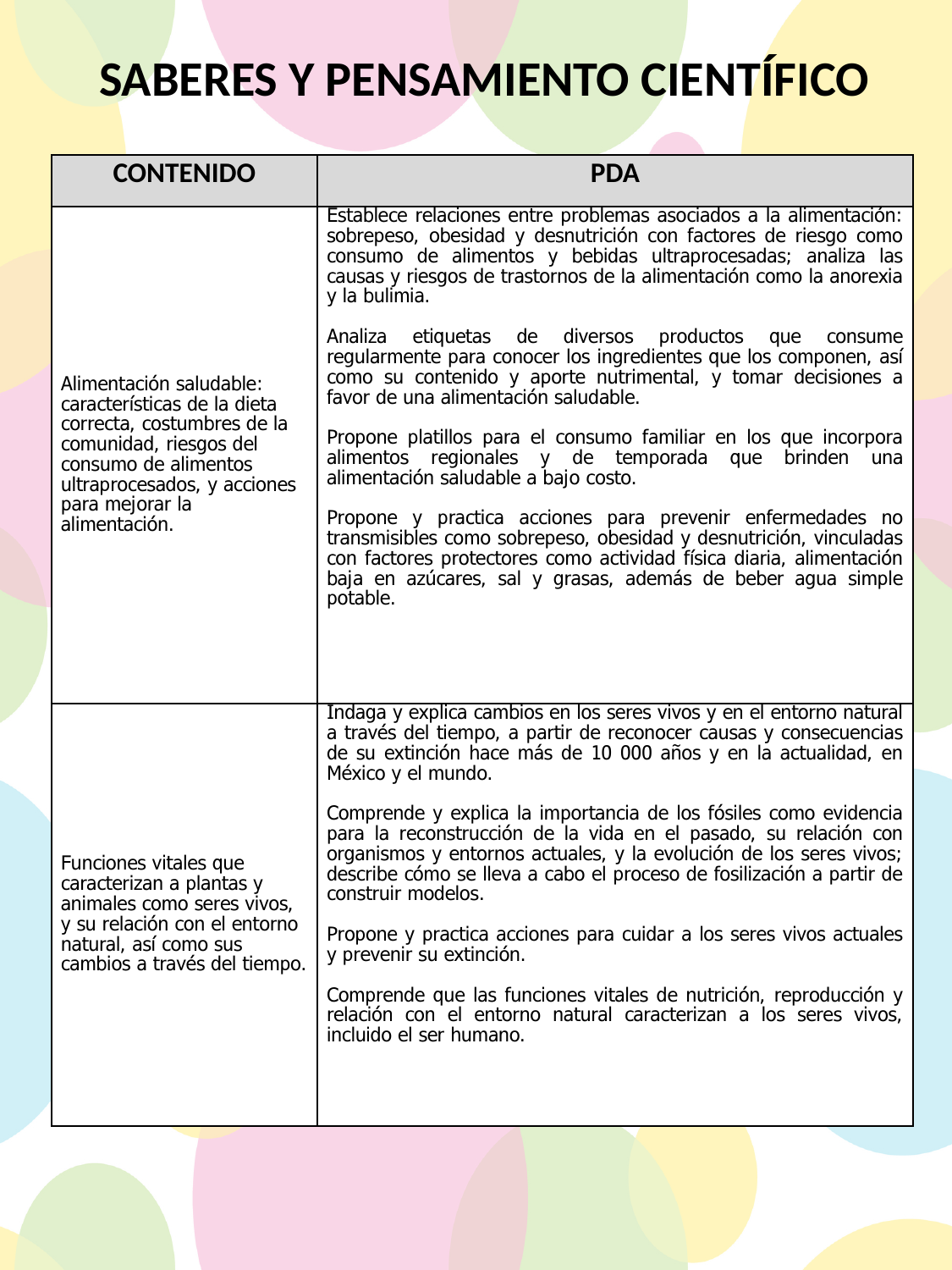

SABERES Y PENSAMIENTO CIENTÍFICO
| CONTENIDO | PDA |
| --- | --- |
| Alimentación saludable: características de la dieta correcta, costumbres de la comunidad, riesgos del consumo de alimentos ultraprocesados, y acciones para mejorar la alimentación. | Establece relaciones entre problemas asociados a la alimentación: sobrepeso, obesidad y desnutrición con factores de riesgo como consumo de alimentos y bebidas ultraprocesadas; analiza las causas y riesgos de trastornos de la alimentación como la anorexia y la bulimia.   Analiza etiquetas de diversos productos que consume regularmente para conocer los ingredientes que los componen, así como su contenido y aporte nutrimental, y tomar decisiones a favor de una alimentación saludable.   Propone platillos para el consumo familiar en los que incorpora alimentos regionales y de temporada que brinden una alimentación saludable a bajo costo.   Propone y practica acciones para prevenir enfermedades no transmisibles como sobrepeso, obesidad y desnutrición, vinculadas con factores protectores como actividad física diaria, alimentación baja en azúcares, sal y grasas, además de beber agua simple potable. |
| Funciones vitales que caracterizan a plantas y animales como seres vivos, y su relación con el entorno natural, así como sus cambios a través del tiempo. | Indaga y explica cambios en los seres vivos y en el entorno natural a través del tiempo, a partir de reconocer causas y consecuencias de su extinción hace más de 10 000 años y en la actualidad, en México y el mundo.   Comprende y explica la importancia de los fósiles como evidencia para la reconstrucción de la vida en el pasado, su relación con organismos y entornos actuales, y la evolución de los seres vivos; describe cómo se lleva a cabo el proceso de fosilización a partir de construir modelos.   Propone y practica acciones para cuidar a los seres vivos actuales y prevenir su extinción.   Comprende que las funciones vitales de nutrición, reproducción y relación con el entorno natural caracterizan a los seres vivos, incluido el ser humano. |